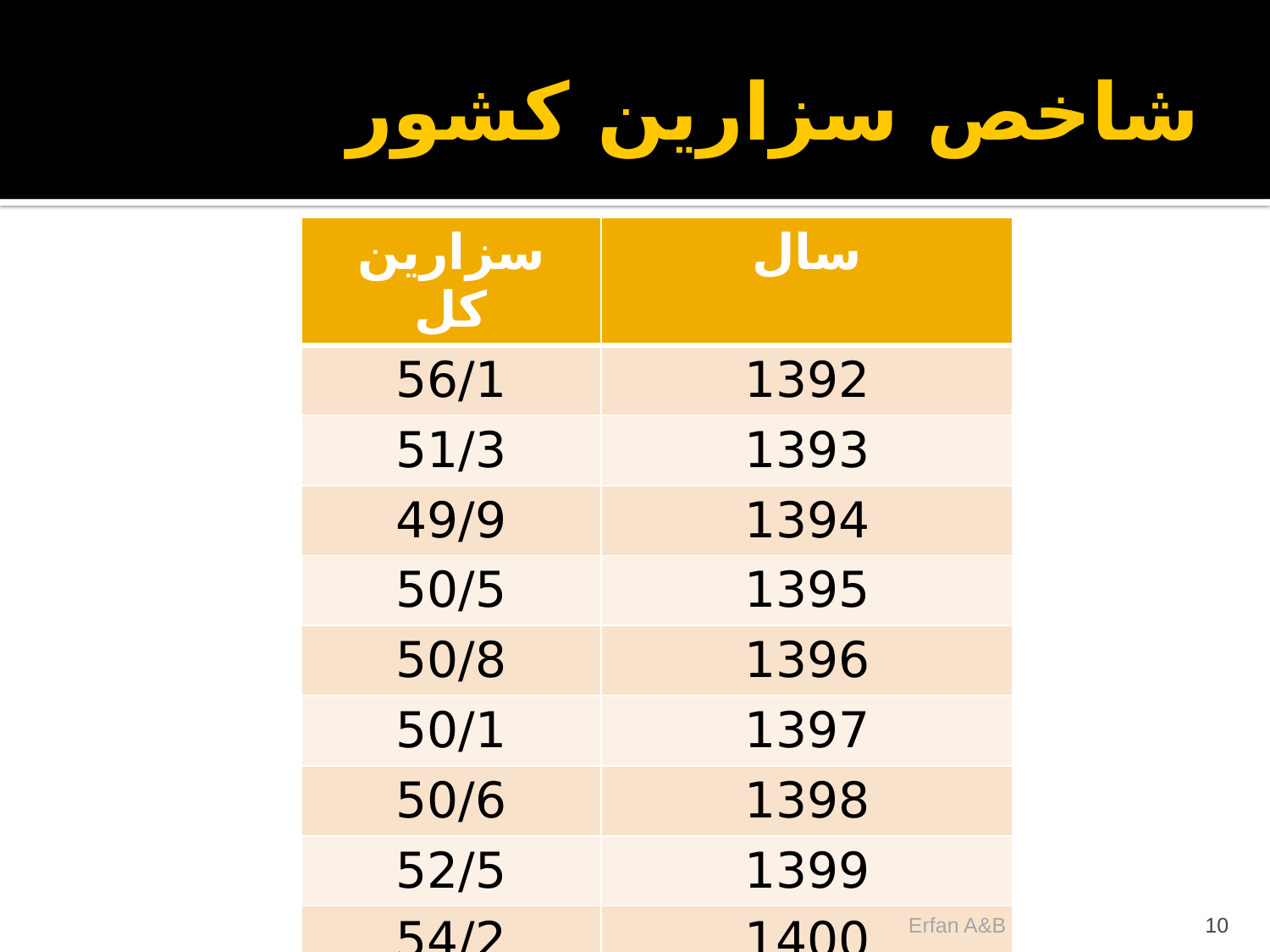

# شاخص سزارین کشور
| سزارین کل | سال |
| --- | --- |
| 56/1 | 1392 |
| 51/3 | 1393 |
| 49/9 | 1394 |
| 50/5 | 1395 |
| 50/8 | 1396 |
| 50/1 | 1397 |
| 50/6 | 1398 |
| 52/5 | 1399 |
| 54/2 | 1400 |
Erfan A&B
10